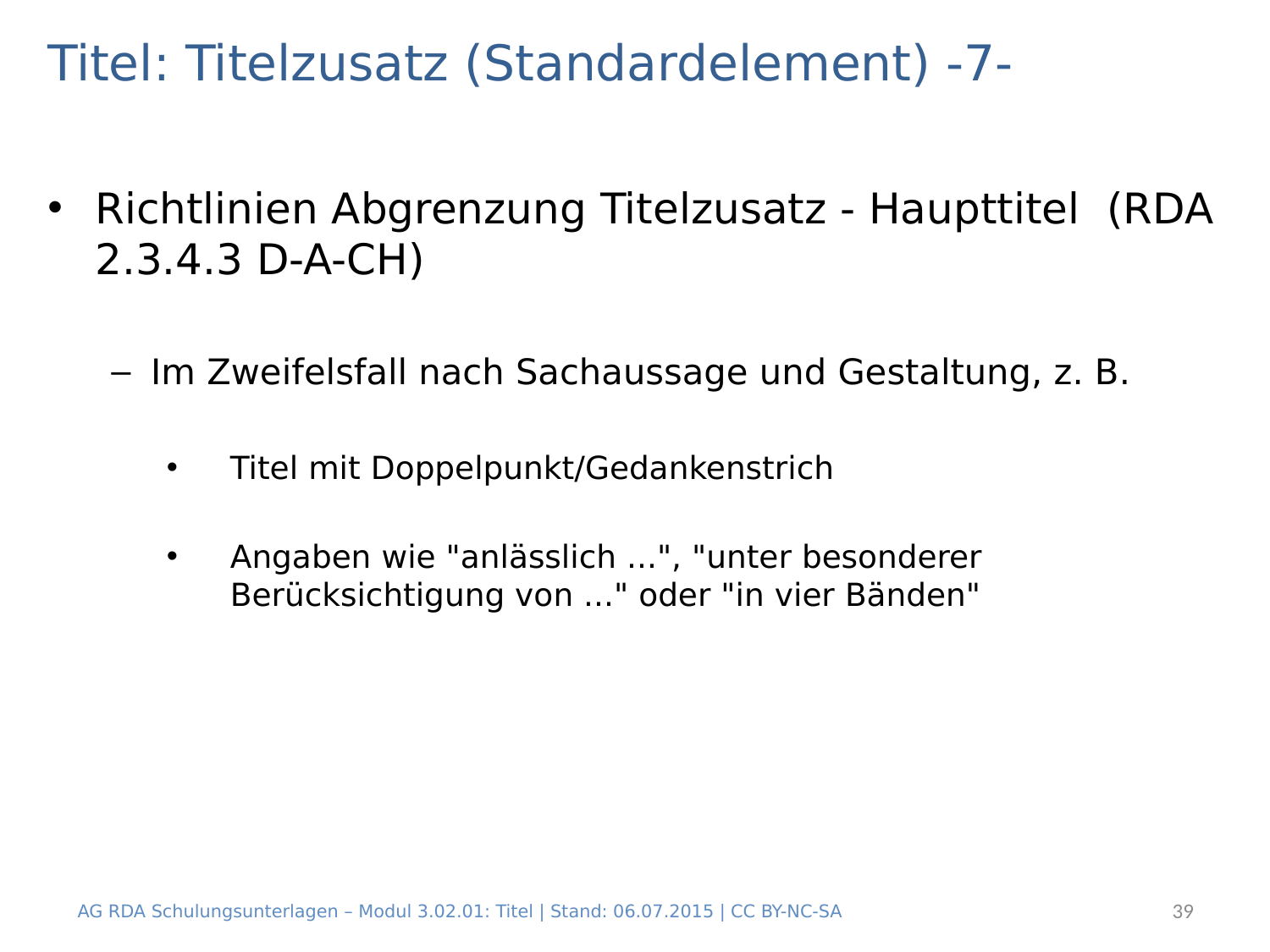

# Titel: Titelzusatz (Standardelement) -7-

Richtlinien Abgrenzung Titelzusatz - Haupttitel  (RDA 2.3.4.3 D-A-CH)

Im Zweifelsfall nach Sachaussage und Gestaltung, z. B.

Titel mit Doppelpunkt/Gedankenstrich

Angaben wie "anlässlich ...", "unter besonderer Berücksichtigung von ..." oder "in vier Bänden"

AG RDA Schulungsunterlagen – Modul 3.02.01: Titel | Stand: 06.07.2015 | CC BY-NC-SA
39